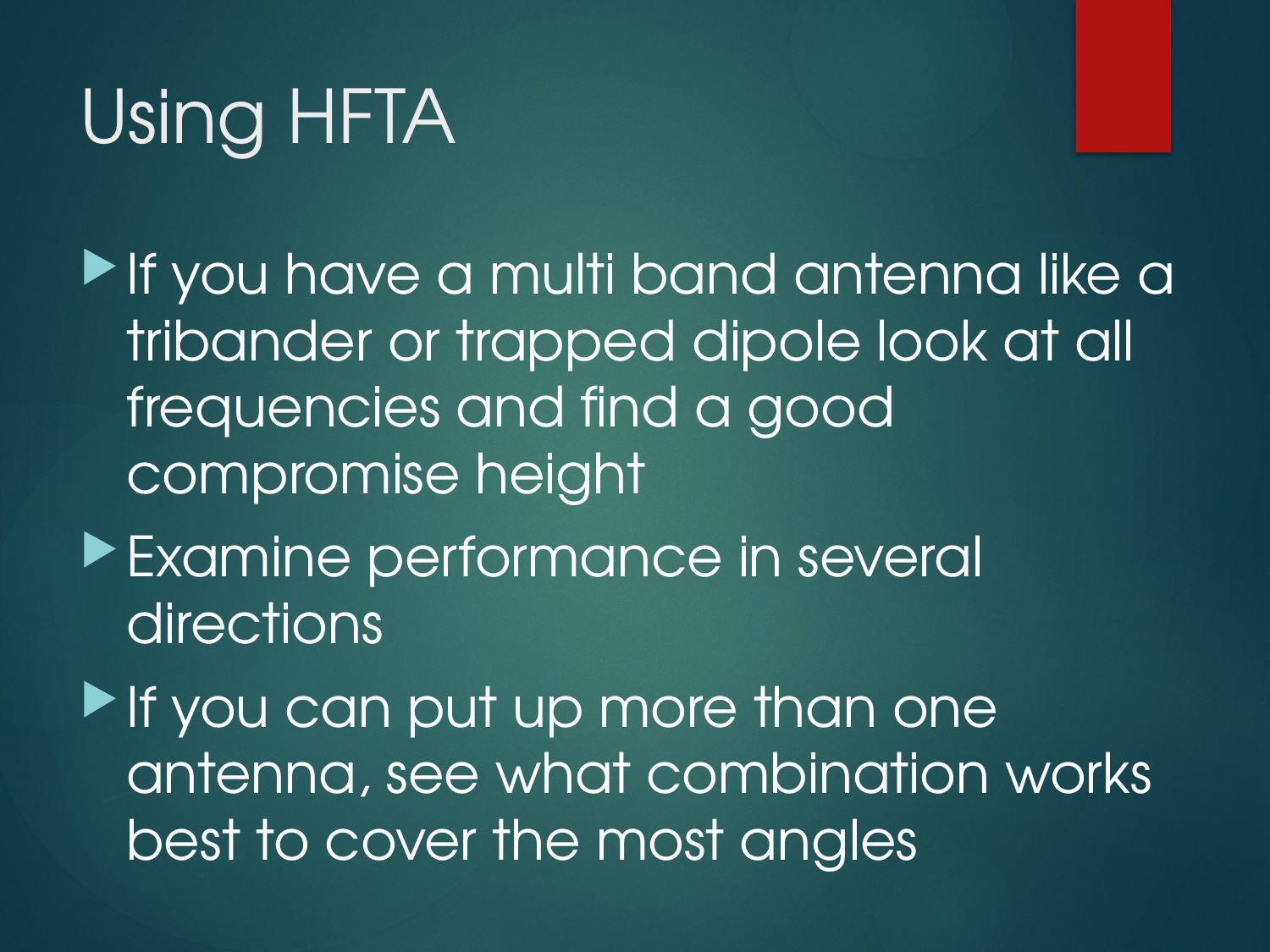

# Using HFTA
If you have a multi band antenna like a tribander or trapped dipole look at all frequencies and find a good compromise height
Examine performance in several directions
If you can put up more than one antenna, see what combination works best to cover the most angles